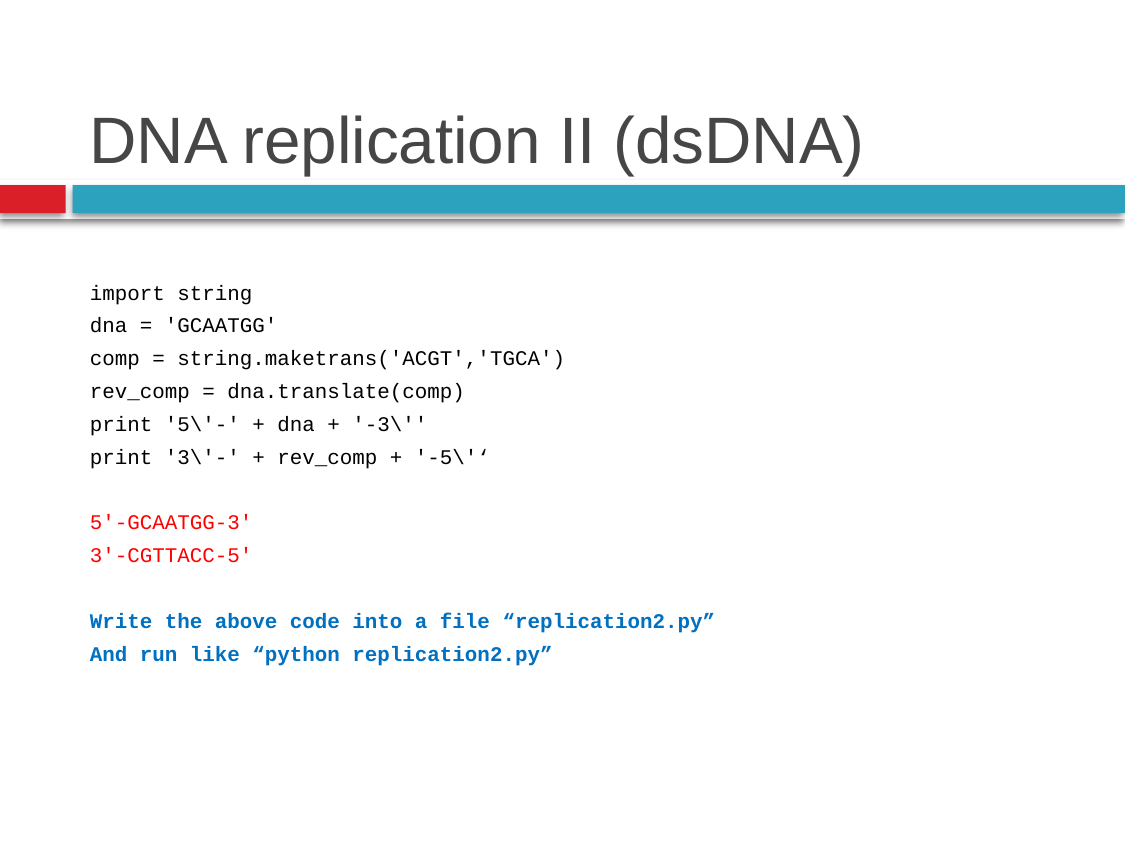

# DNA replication II (dsDNA)
import string
dna = 'GCAATGG'
comp = string.maketrans('ACGT','TGCA')
rev_comp = dna.translate(comp)
print '5\'-' + dna + '-3\''
print '3\'-' + rev_comp + '-5\'‘

5'-GCAATGG-3'
3'-CGTTACC-5'

Write the above code into a file “replication2.py”
And run like “python replication2.py”